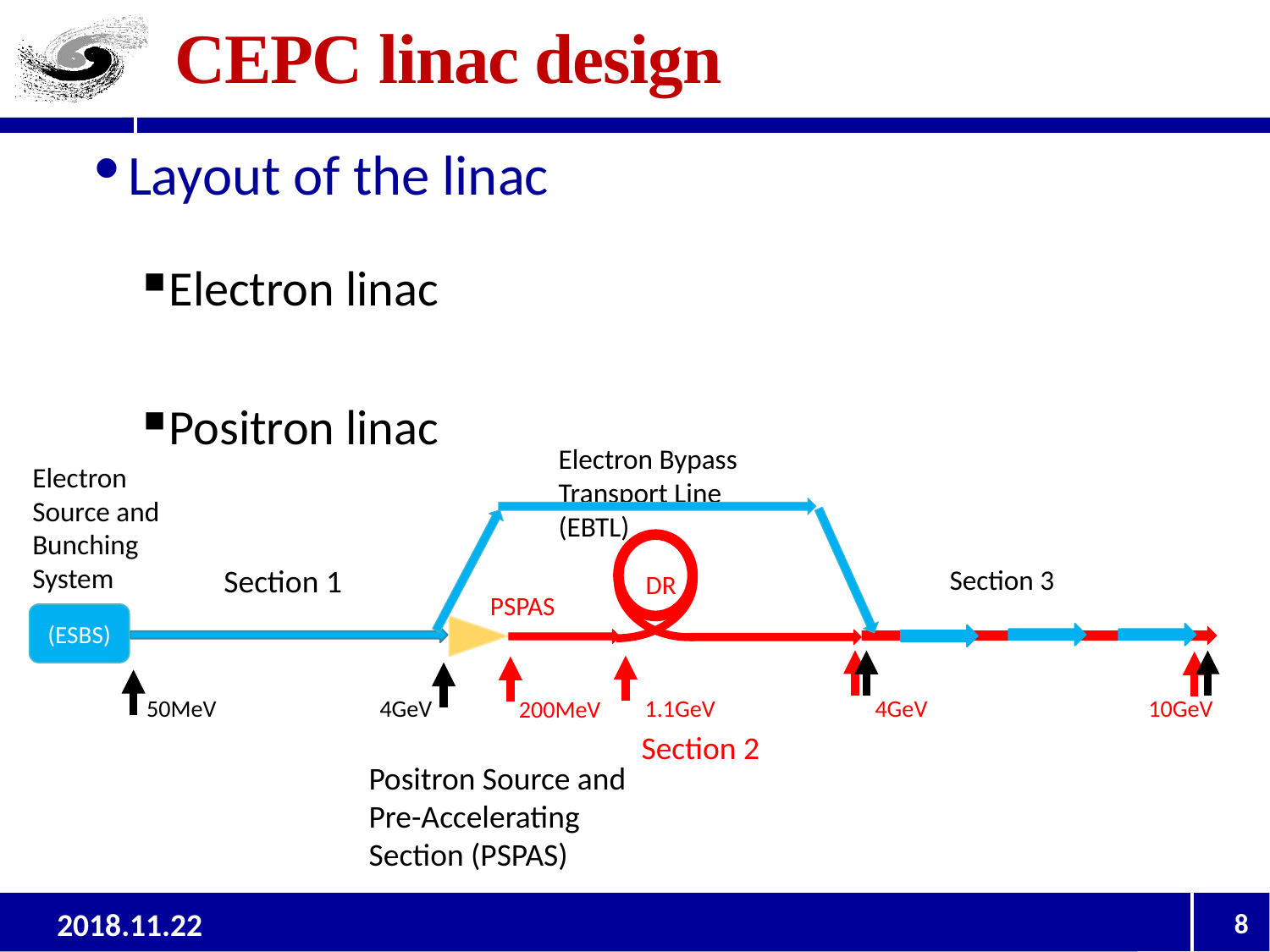

# CEPC linac design
Layout of the linac

Electron linac

Positron linac

Electron Bypass Transport Line       (EBTL)
Electron Source and Bunching System

Section 3
DR
PSPAS
(ESBS)

50MeV
4GeV
1.1GeV
4GeV
10GeV
200MeV

Section 1
Section 2
Positron Source and Pre-Accelerating Section (PSPAS)